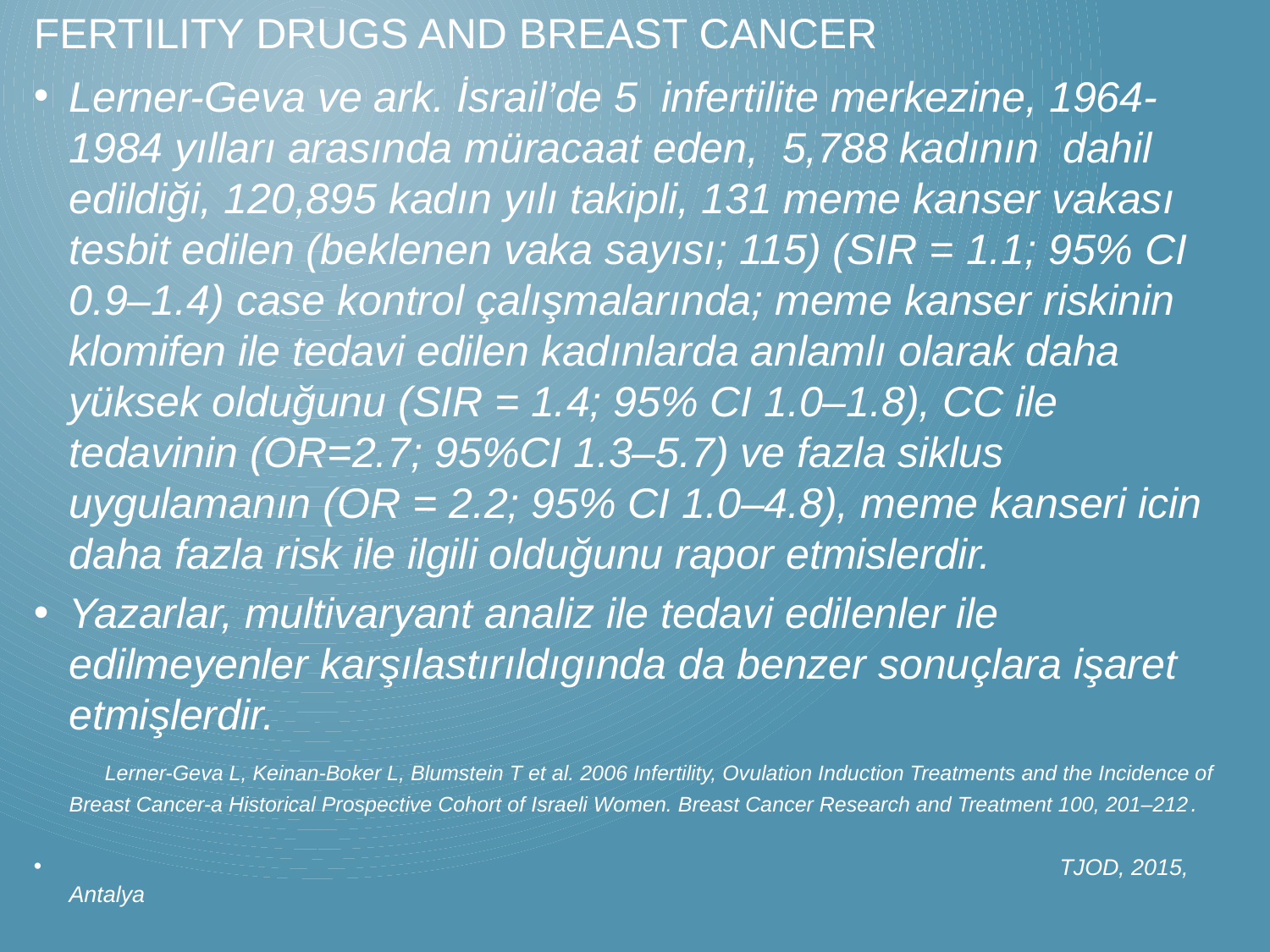

# FertIlIty Drugs And Breast CANCER
Lerner-Geva ve ark. İsrail’de 5  infertilite merkezine, 1964-1984 yılları arasında müracaat eden,  5,788 kadının  dahil edildiği, 120,895 kadın yılı takipli, 131 meme kanser vakası tesbit edilen (beklenen vaka sayısı; 115) (SIR = 1.1; 95% CI 0.9–1.4) case kontrol çalışmalarında; meme kanser riskinin klomifen ile tedavi edilen kadınlarda anlamlı olarak daha yüksek olduğunu (SIR = 1.4; 95% CI 1.0–1.8), CC ile tedavinin (OR=2.7; 95%CI 1.3–5.7) ve fazla siklus uygulamanın (OR = 2.2; 95% CI 1.0–4.8), meme kanseri icin daha fazla risk ile ilgili olduğunu rapor etmislerdir.
Yazarlar, multivaryant analiz ile tedavi edilenler ile edilmeyenler karşılastırıldıgında da benzer sonuçlara işaret etmişlerdir.                                                                                    Lerner-Geva L, Keinan-Boker L, Blumstein T et al. 2006 Infertility, Ovulation Induction Treatments and the Incidence of Breast Cancer-a Historical Prospective Cohort of Israeli Women. Breast Cancer Research and Treatment 100, 201–212.

                                                                                                                                                            TJOD, 2015, Antalya